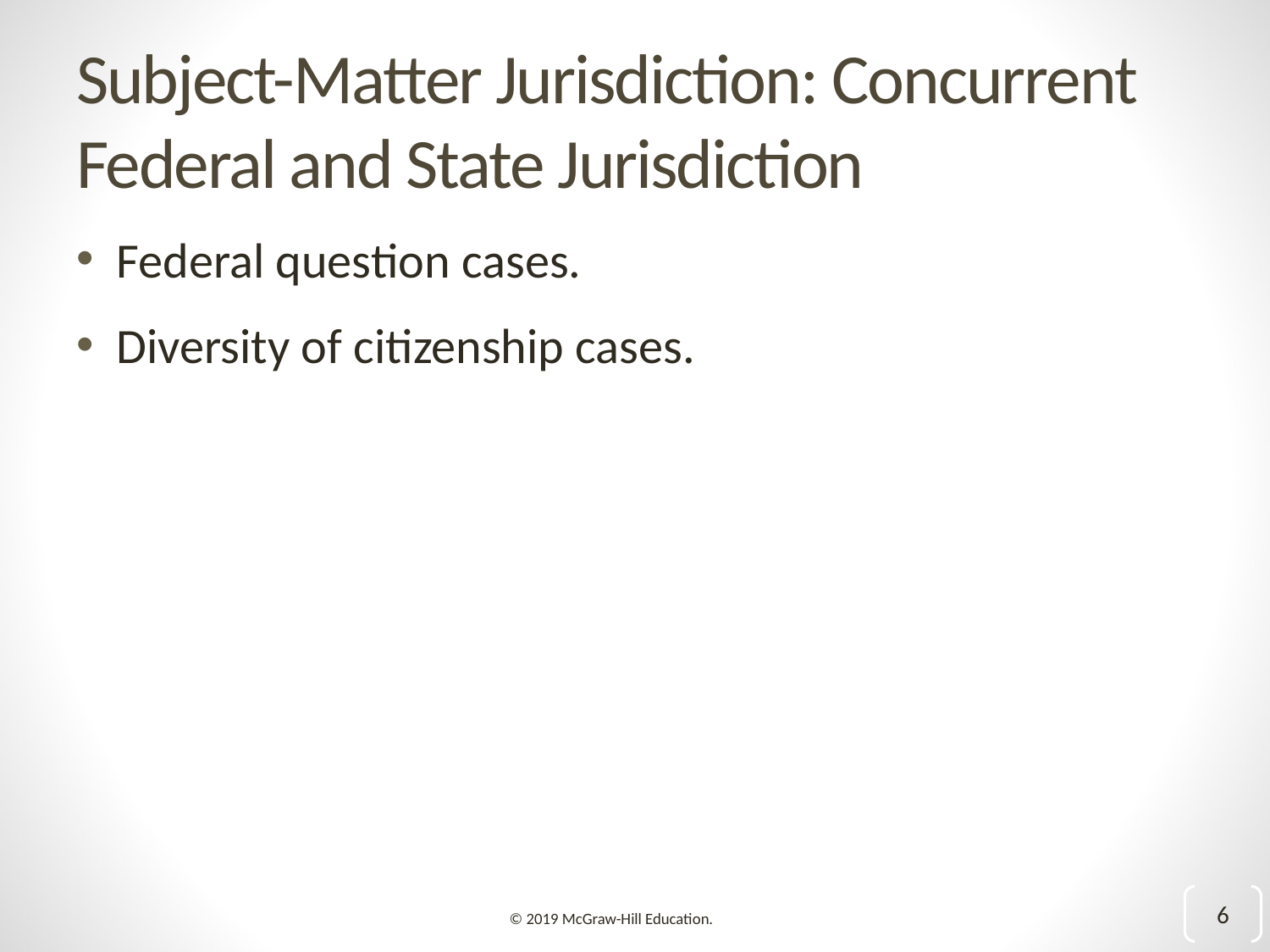

# Subject-Matter Jurisdiction: Concurrent Federal and State Jurisdiction
Federal question cases.
Diversity of citizenship cases.
6